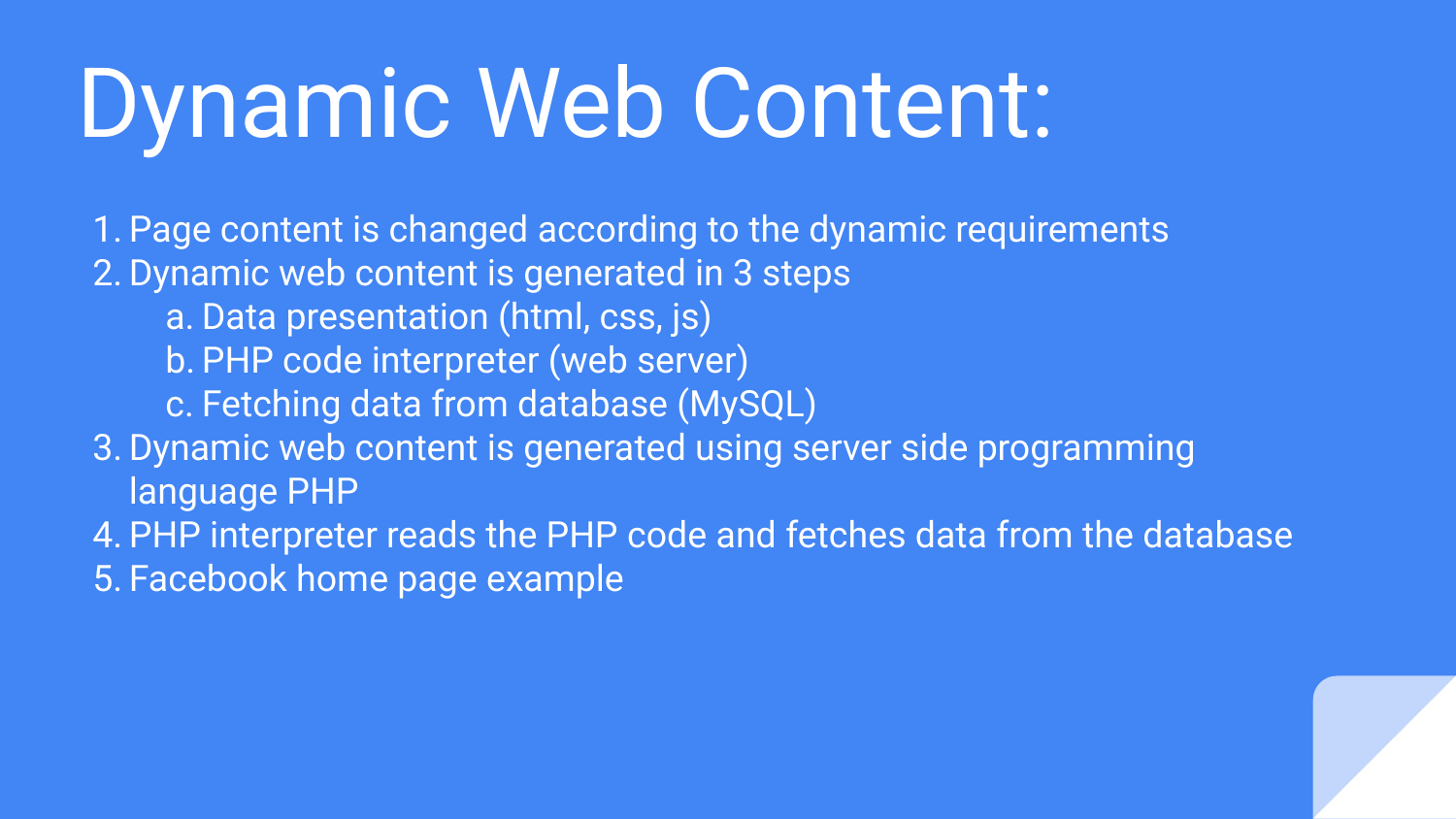

# Dynamic Web Content:
Page content is changed according to the dynamic requirements
Dynamic web content is generated in 3 steps
Data presentation (html, css, js)
PHP code interpreter (web server)
Fetching data from database (MySQL)
Dynamic web content is generated using server side programming language PHP
PHP interpreter reads the PHP code and fetches data from the database
Facebook home page example